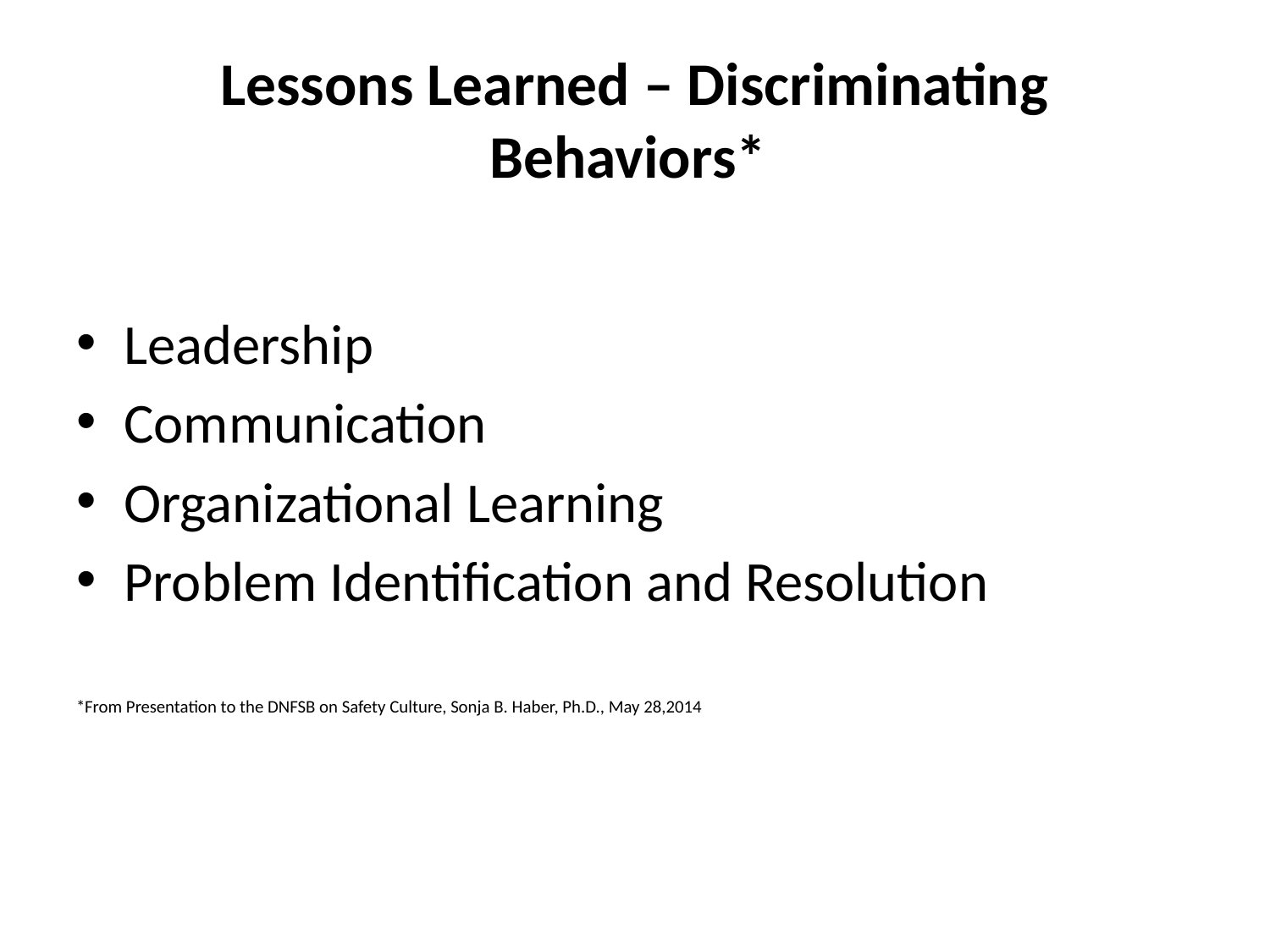

# Lessons Learned – Discriminating Behaviors*

Leadership
Communication
Organizational Learning
Problem Identification and Resolution

*From Presentation to the DNFSB on Safety Culture, Sonja B. Haber, Ph.D., May 28,2014